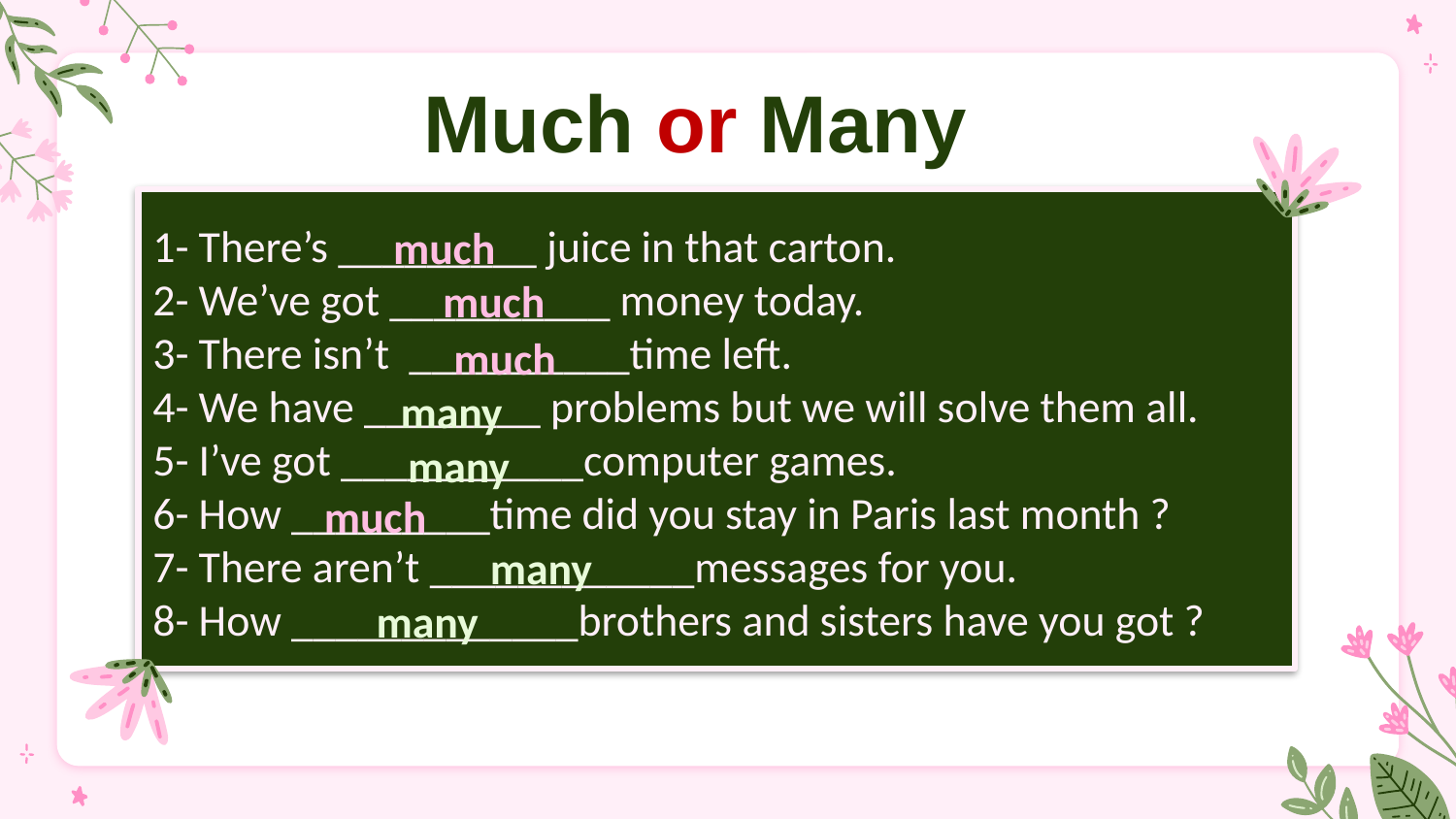

# Much or Many

1- There’s _________ juice in that carton.
2- We’ve got __________ money today.
3- There isn’t  __________time left.
4- We have ________ problems but we will solve them all.
5- I’ve got ___________computer games.
6- How _________time did you stay in Paris last month ?
7- There aren’t ____________messages for you.
8- How _____________brothers and sisters have you got ?

much
much
much
many
many
much
many
many